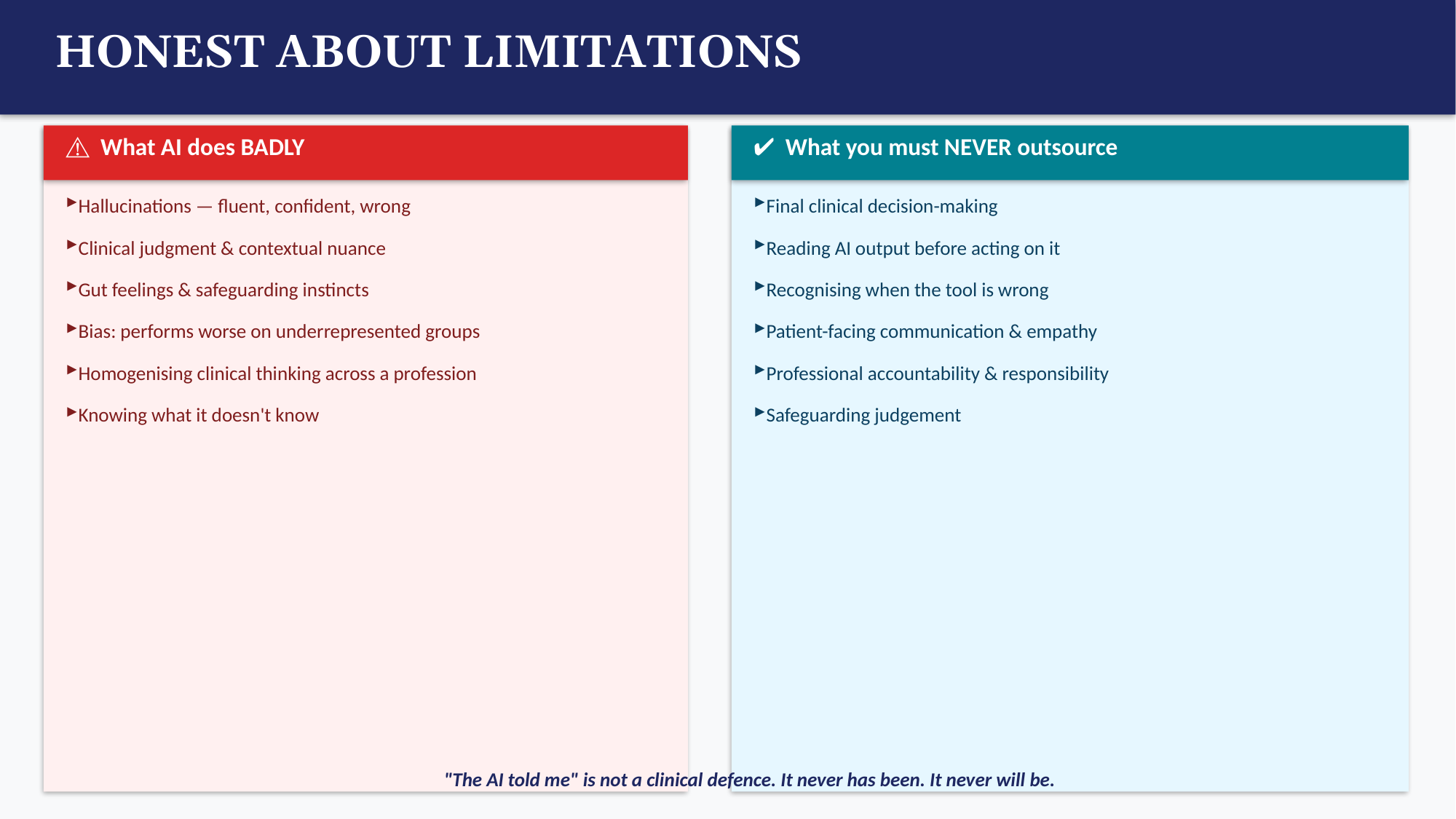

HONEST ABOUT LIMITATIONS

⚠  What AI does BADLY
✔  What you must NEVER outsource
Hallucinations — fluent, confident, wrong
Clinical judgment & contextual nuance
Gut feelings & safeguarding instincts
Bias: performs worse on underrepresented groups
Homogenising clinical thinking across a profession
Knowing what it doesn't know
Final clinical decision-making
Reading AI output before acting on it
Recognising when the tool is wrong
Patient-facing communication & empathy
Professional accountability & responsibility
Safeguarding judgement
"The AI told me" is not a clinical defence. It never has been. It never will be.